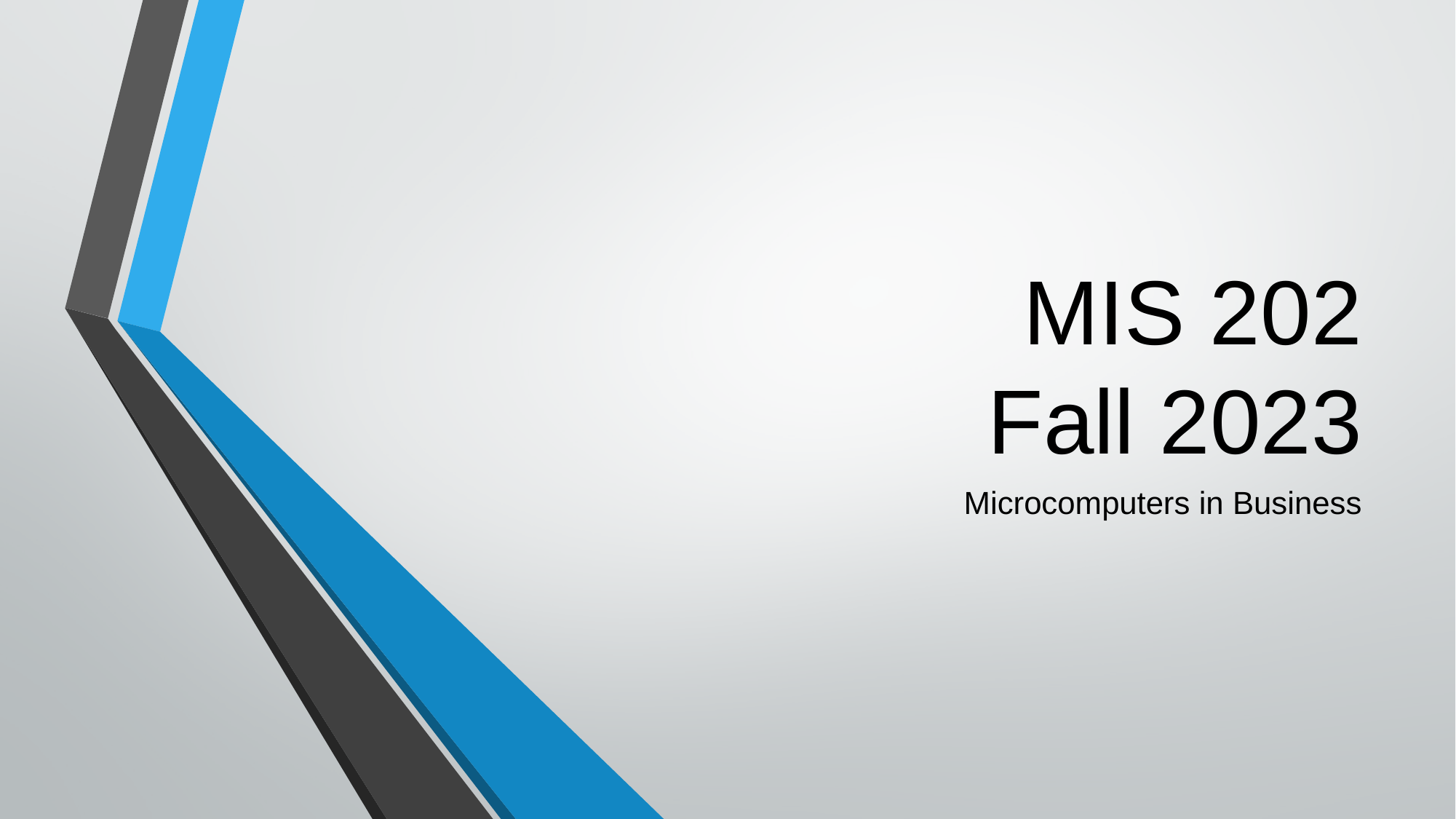

# MIS 202 Fall 2023
Microcomputers in Business